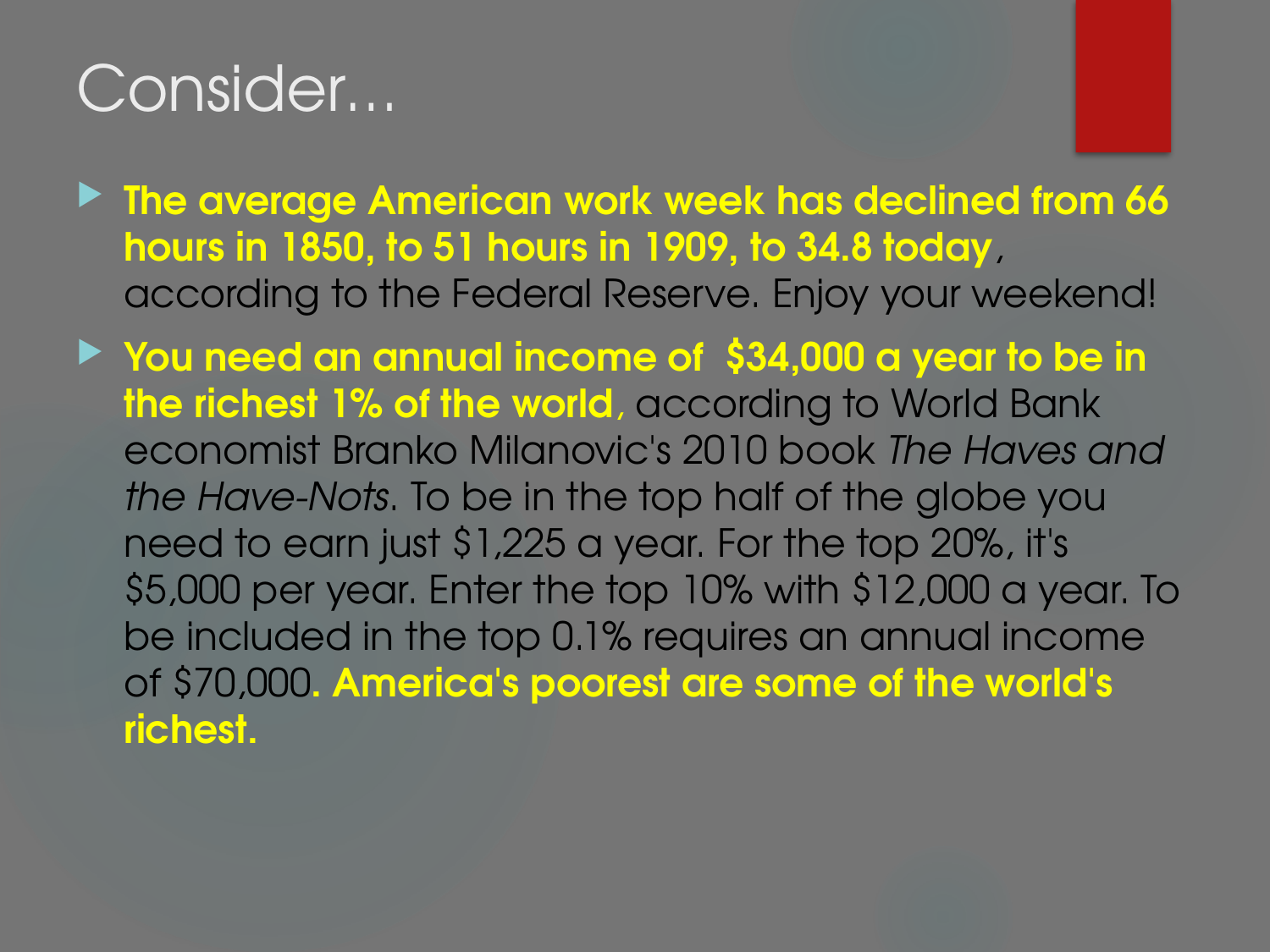

# Consider…
The average American work week has declined from 66 hours in 1850, to 51 hours in 1909, to 34.8 today, according to the Federal Reserve. Enjoy your weekend!
You need an annual income of  $34,000 a year to be in the richest 1% of the world, according to World Bank economist Branko Milanovic's 2010 book The Haves and the Have-Nots. To be in the top half of the globe you need to earn just $1,225 a year. For the top 20%, it's $5,000 per year. Enter the top 10% with $12,000 a year. To be included in the top 0.1% requires an annual income of $70,000. America's poorest are some of the world's richest.